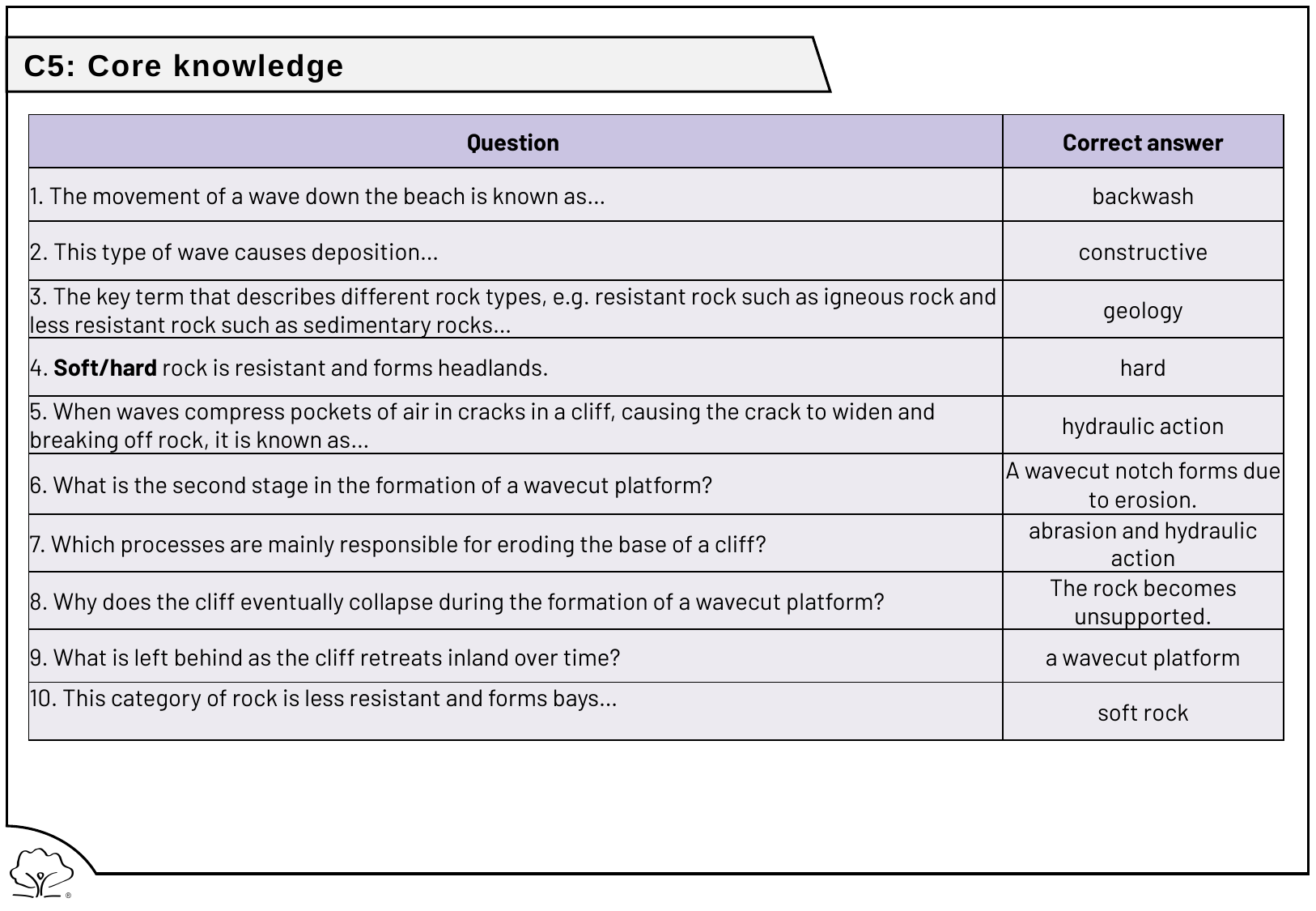

C5: Core knowledge
| Question | Correct answer |
| --- | --- |
| 1. The movement of a wave down the beach is known as… | backwash |
| 2. This type of wave causes deposition… | constructive |
| 3. The key term that describes different rock types, e.g. resistant rock such as igneous rock and less resistant rock such as sedimentary rocks… | geology |
| 4. Soft/hard rock is resistant and forms headlands. | hard |
| 5. When waves compress pockets of air in cracks in a cliff, causing the crack to widen and breaking off rock, it is known as… | hydraulic action |
| 6. What is the second stage in the formation of a wavecut platform? | A wavecut notch forms due to erosion. |
| 7. Which processes are mainly responsible for eroding the base of a cliff? | abrasion and hydraulic action |
| 8. Why does the cliff eventually collapse during the formation of a wavecut platform? | The rock becomes unsupported. |
| 9. What is left behind as the cliff retreats inland over time? | a wavecut platform |
| 10. This category of rock is less resistant and forms bays… | soft rock |